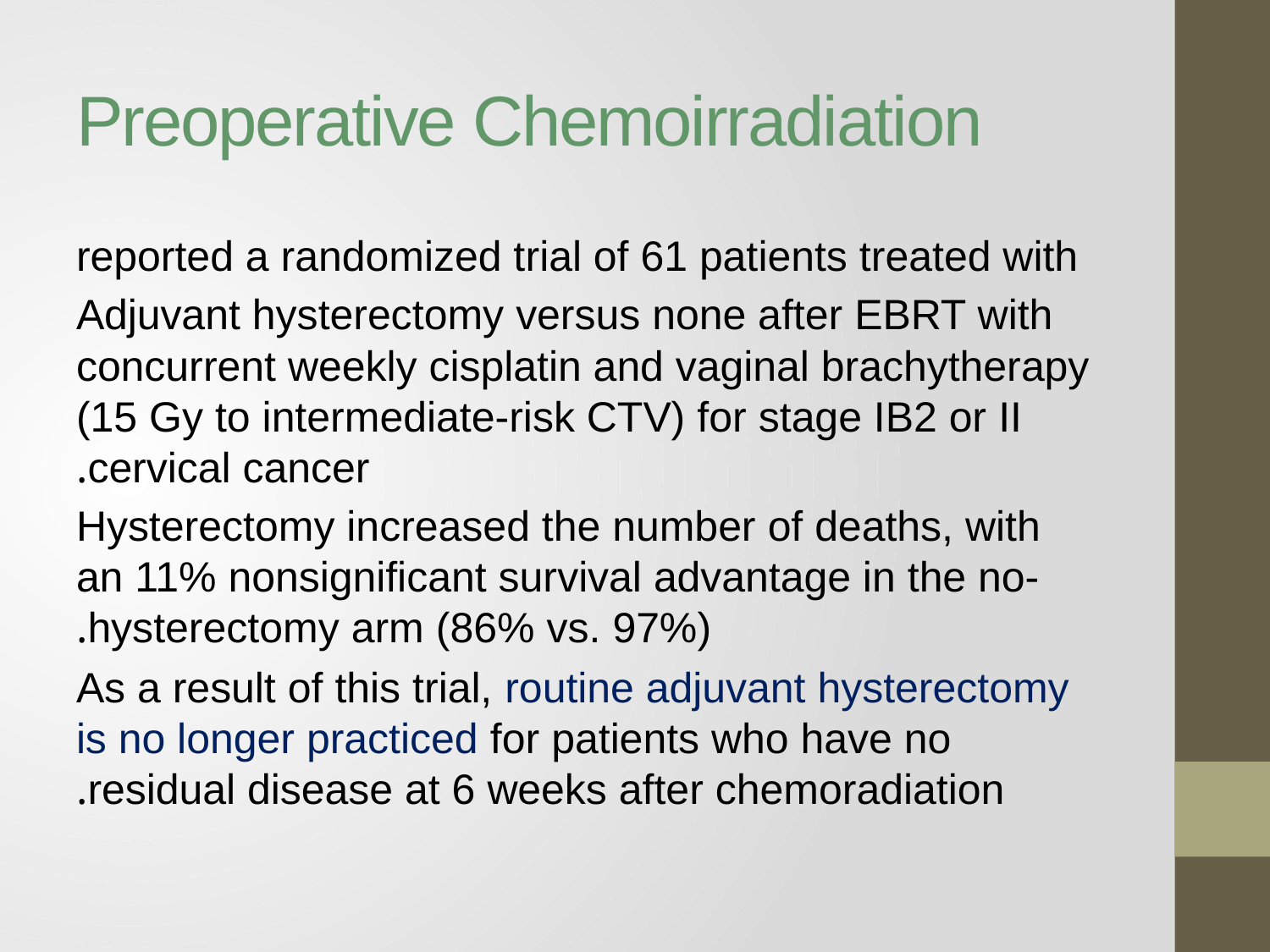

# Preoperative Chemoirradiation
reported a randomized trial of 61 patients treated with
Adjuvant hysterectomy versus none after EBRT with concurrent weekly cisplatin and vaginal brachytherapy (15 Gy to intermediate-risk CTV) for stage IB2 or II cervical cancer.
 Hysterectomy increased the number of deaths, with an 11% nonsignificant survival advantage in the no-hysterectomy arm (86% vs. 97%).
As a result of this trial, routine adjuvant hysterectomy is no longer practiced for patients who have no residual disease at 6 weeks after chemoradiation.